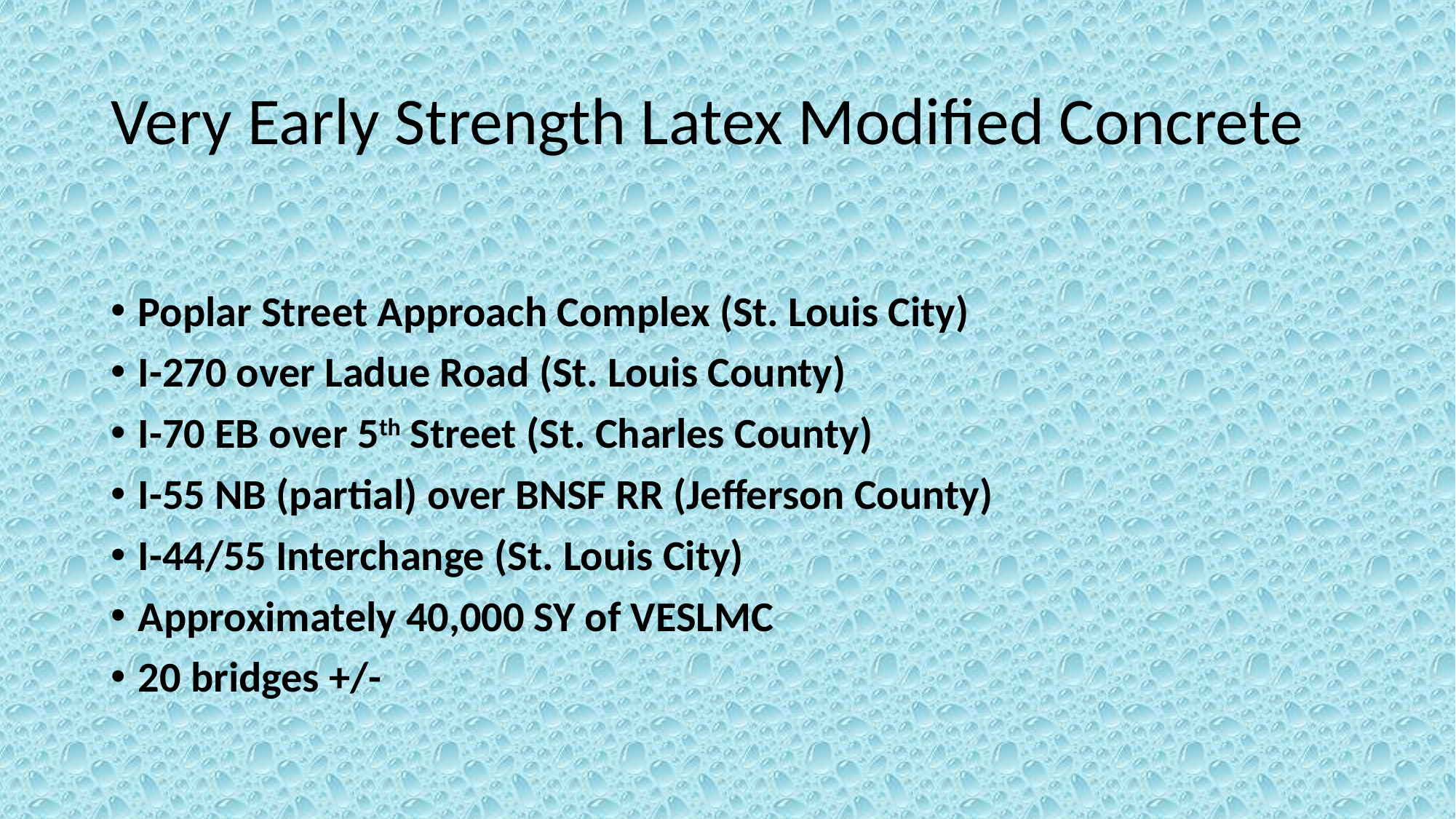

# Very Early Strength Latex Modified Concrete

Poplar Street Approach Complex (St. Louis City)
I-270 over Ladue Road (St. Louis County)
I-70 EB over 5th Street (St. Charles County)
I-55 NB (partial) over BNSF RR (Jefferson County)
I-44/55 Interchange (St. Louis City)
Approximately 40,000 SY of VESLMC
20 bridges +/-